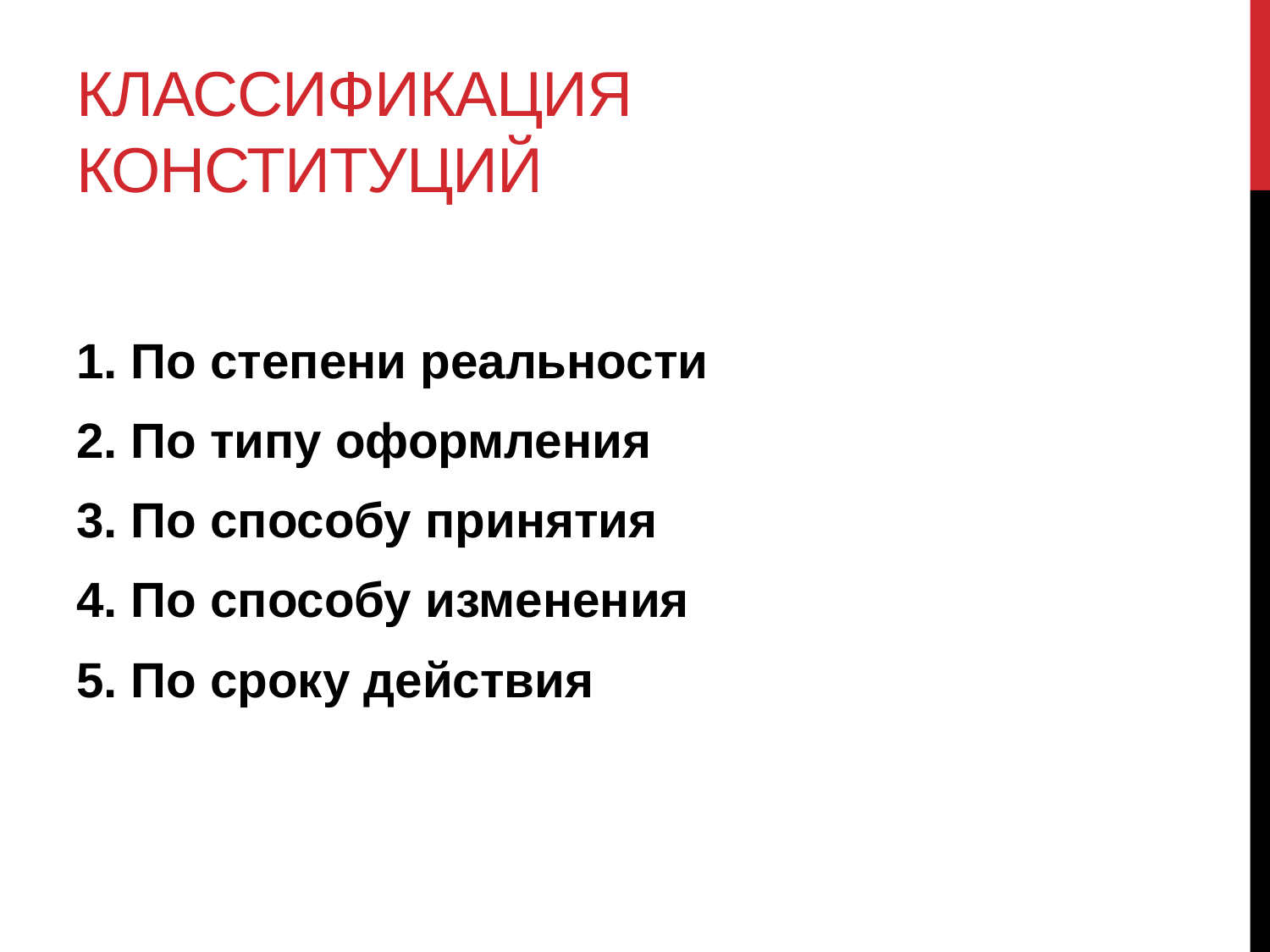

# Классификация конституций

1. По степени реальности
2. По типу оформления
3. По способу принятия
4. По способу изменения
5. По сроку действия